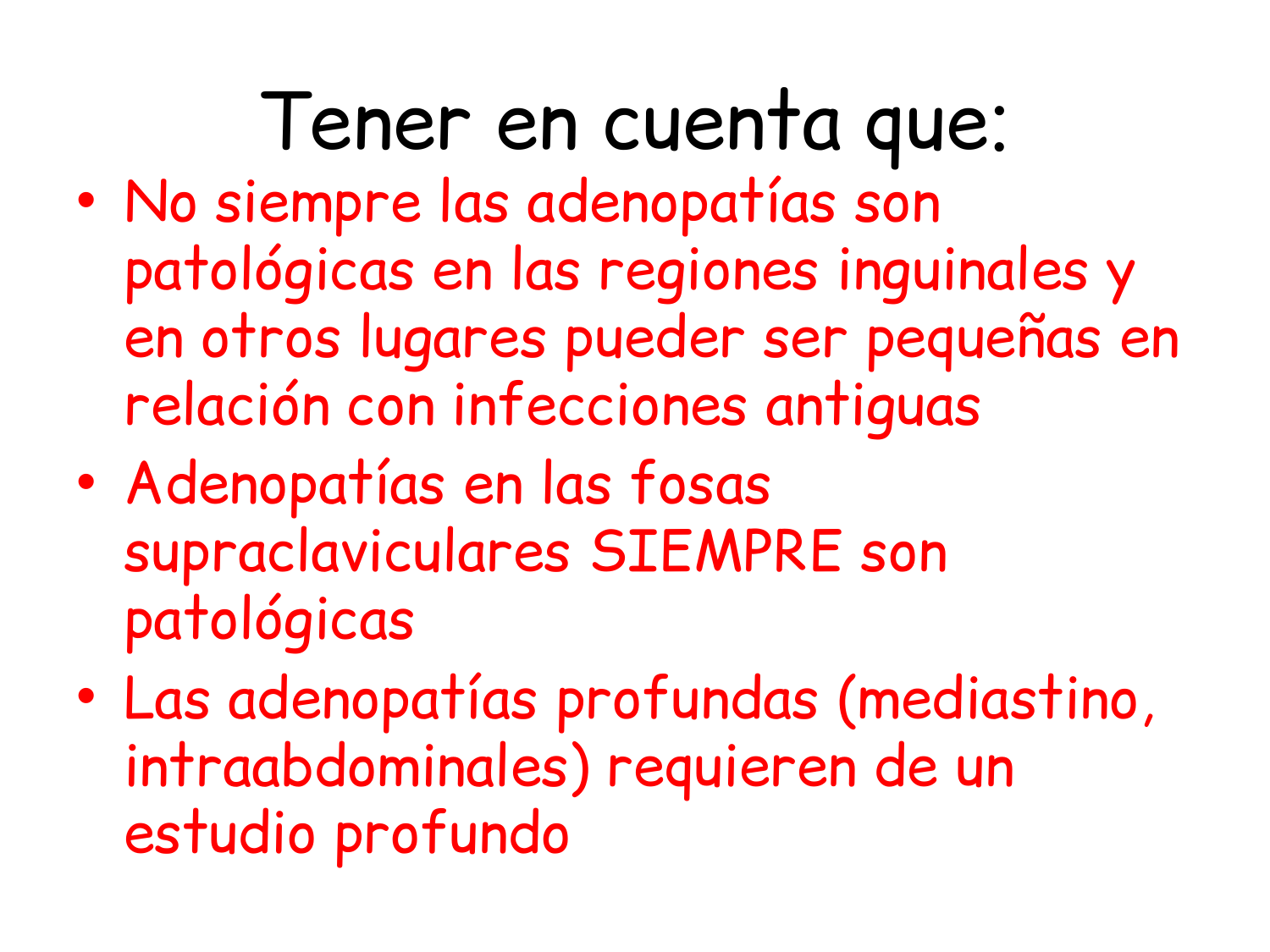

# Tener en cuenta que:
No siempre las adenopatías son patológicas en las regiones inguinales y en otros lugares pueder ser pequeñas en relación con infecciones antiguas
Adenopatías en las fosas supraclaviculares SIEMPRE son patológicas
Las adenopatías profundas (mediastino, intraabdominales) requieren de un estudio profundo